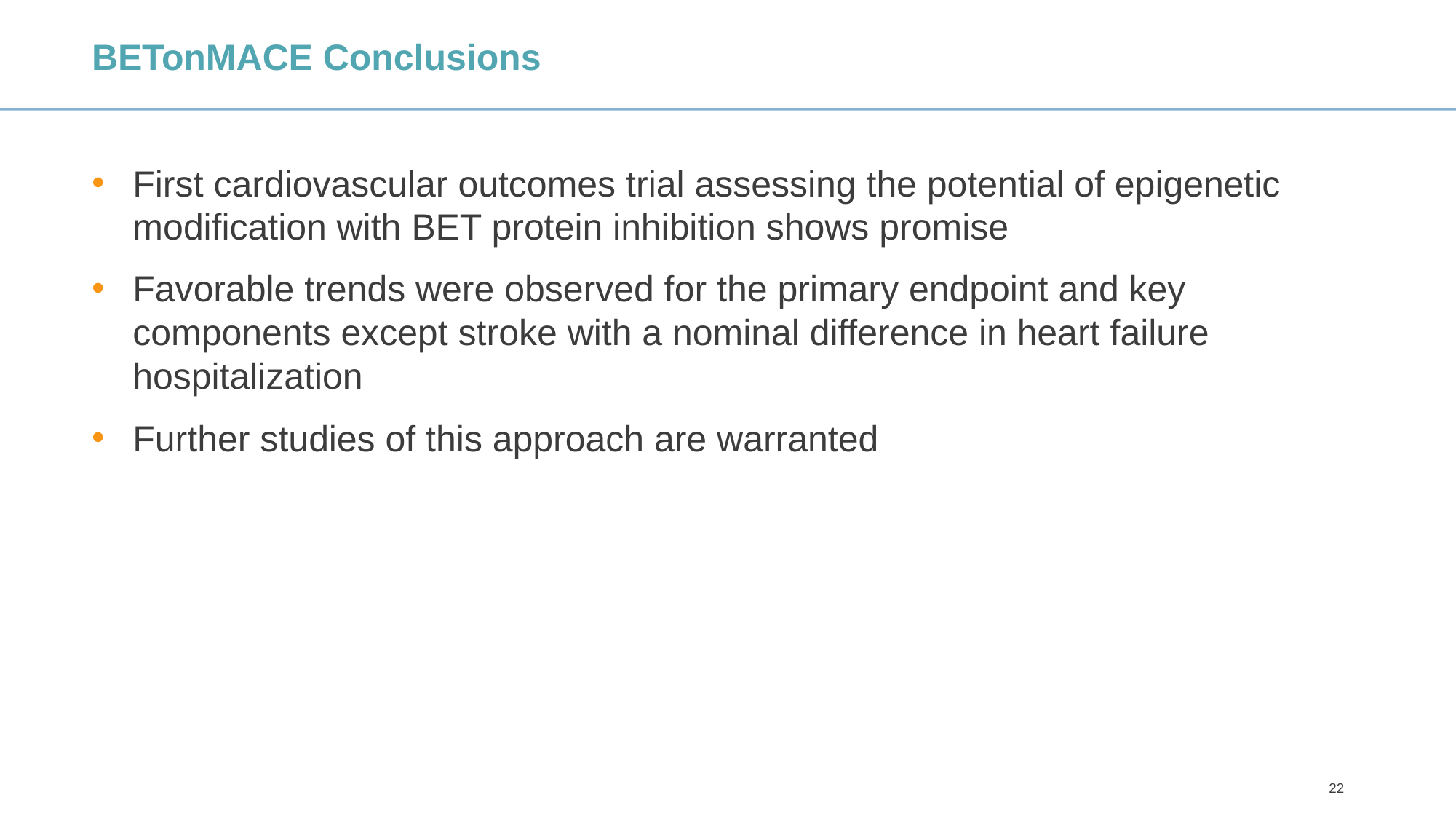

# BETonMACE Conclusions
First cardiovascular outcomes trial assessing the potential of epigenetic modification with BET protein inhibition shows promise
Favorable trends were observed for the primary endpoint and key components except stroke with a nominal difference in heart failure hospitalization
Further studies of this approach are warranted

22